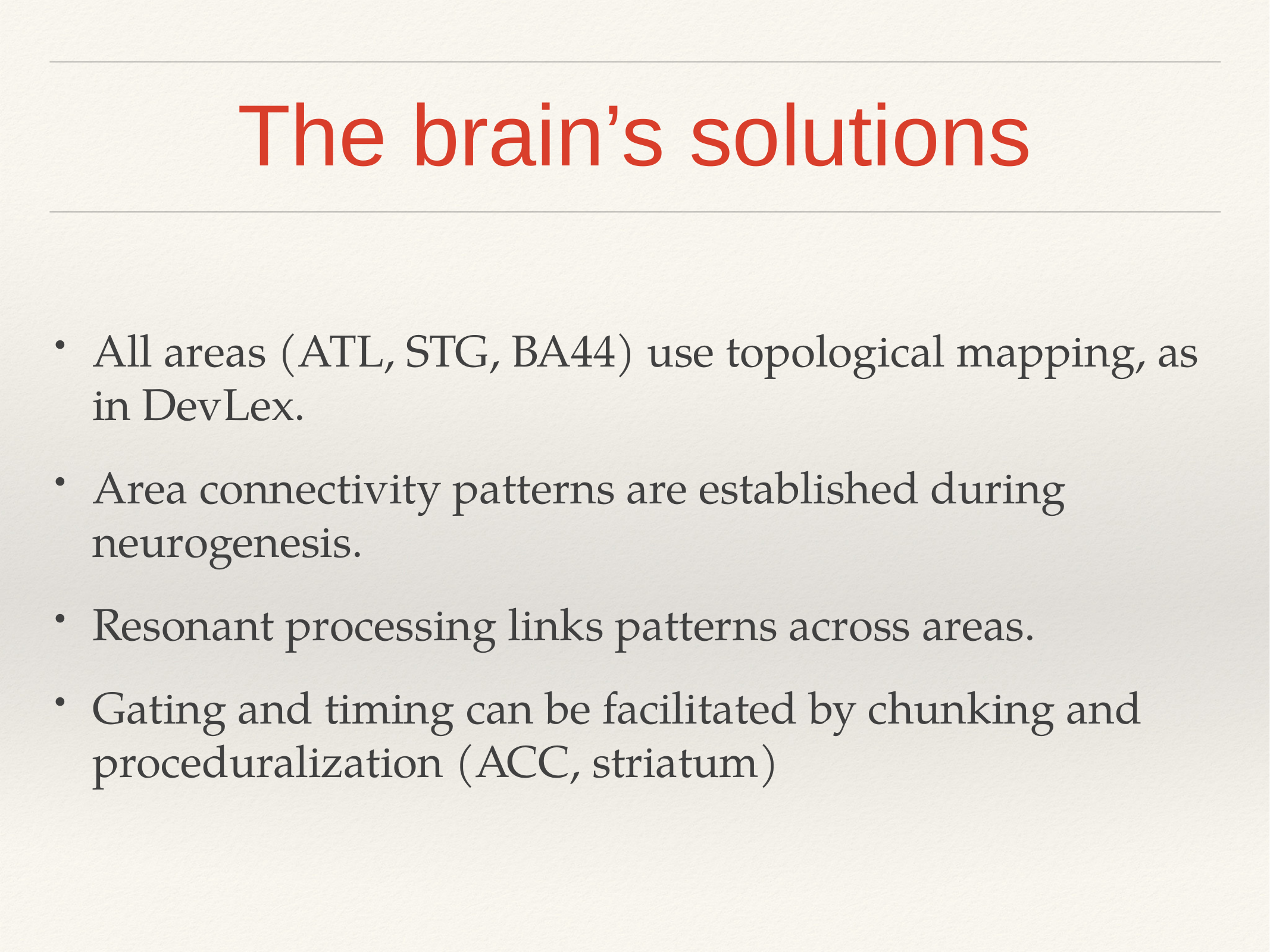

# The brain’s solutions
All areas (ATL, STG, BA44) use topological mapping, as in DevLex.
Area connectivity patterns are established during neurogenesis.
Resonant processing links patterns across areas.
Gating and timing can be facilitated by chunking and proceduralization (ACC, striatum)
79